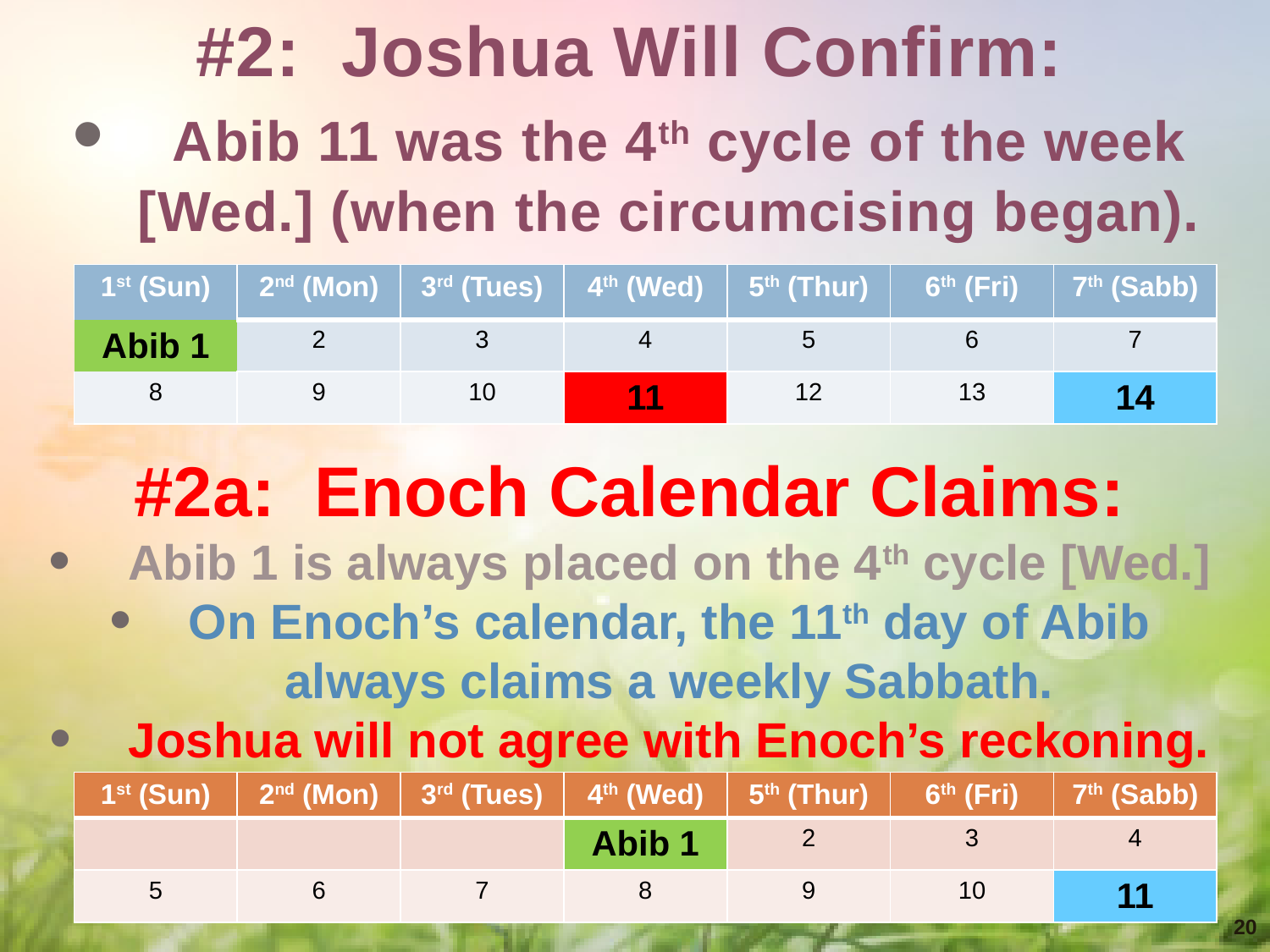

#2:  Joshua Will Confirm:
 Abib 11 was the 4th cycle of the week [Wed.] (when the circumcising began).

#2a:  Enoch Calendar Claims:
Abib 1 is always placed on the 4th cycle [Wed.]
On Enoch’s calendar, the 11th day of Abib
always claims a weekly Sabbath.
Joshua will not agree with Enoch’s reckoning.
| 1st (Sun) | 2nd (Mon) | 3rd (Tues) | 4th (Wed) | 5th (Thur) | 6th (Fri) | 7th (Sabb) |
| --- | --- | --- | --- | --- | --- | --- |
| Abib 1 | 2 | 3 | 4 | 5 | 6 | 7 |
| 8 | 9 | 10 | 11 | 12 | 13 | 14 |
| 1st (Sun) | 2nd (Mon) | 3rd (Tues) | 4th (Wed) | 5th (Thur) | 6th (Fri) | 7th (Sabb) |
| --- | --- | --- | --- | --- | --- | --- |
|  |  |  | Abib 1 | 2 | 3 | 4 |
| 5 | 6 | 7 | 8 | 9 | 10 | 11 |
20